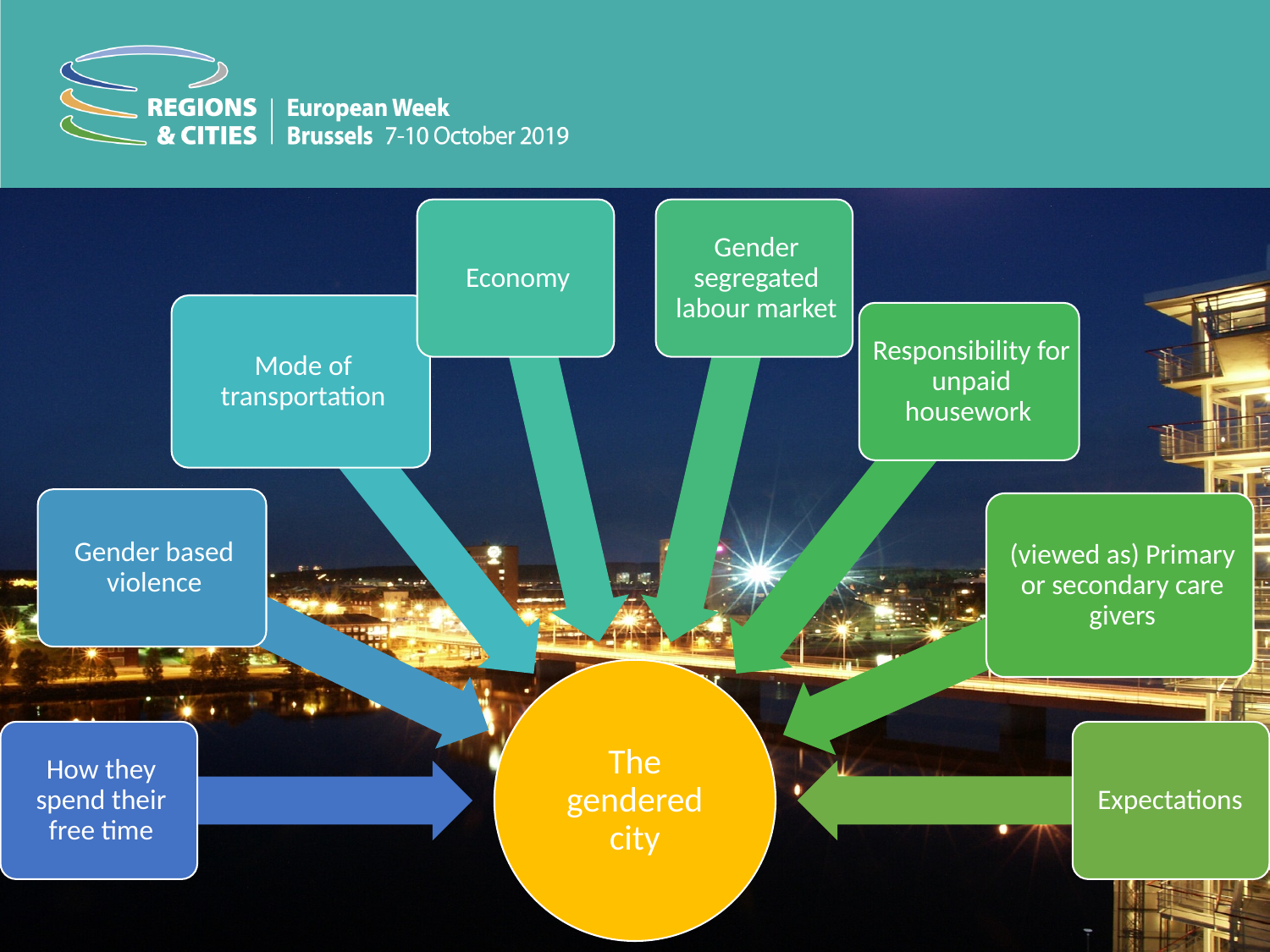

The gendered city
How they spend their free time
Gender based violence
Mode of transportation
Economy
Gender segregated labour market
Responsibility for unpaid housework
(viewed as) Primary or secondary care givers
Expectations